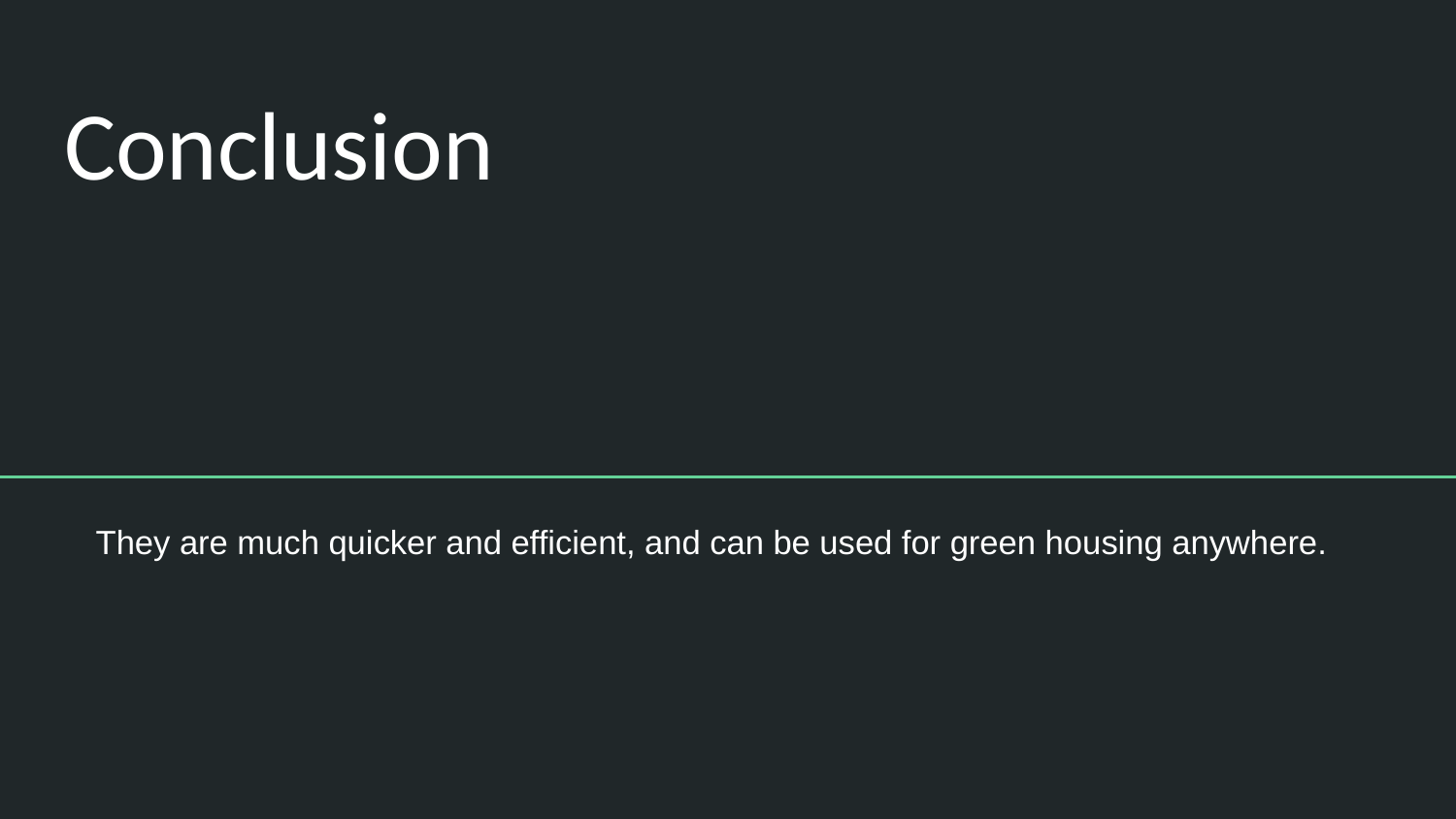

# Conclusion

They are much quicker and efficient, and can be used for green housing anywhere.